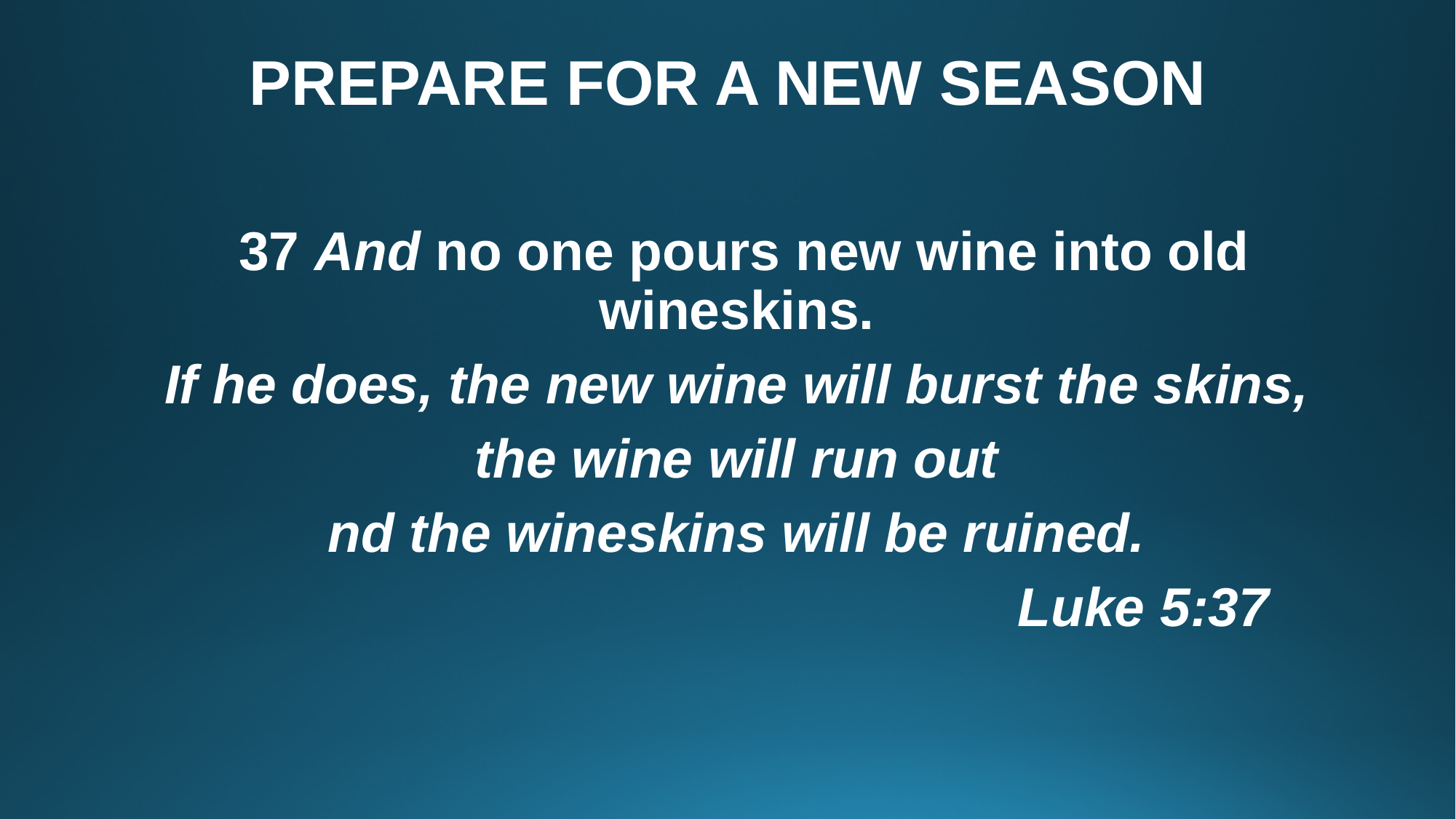

# PREPARE FOR A NEW SEASON
37 And no one pours new wine into old wineskins.
If he does, the new wine will burst the skins,
the wine will run out
nd the wineskins will be ruined.
								Luke 5:37